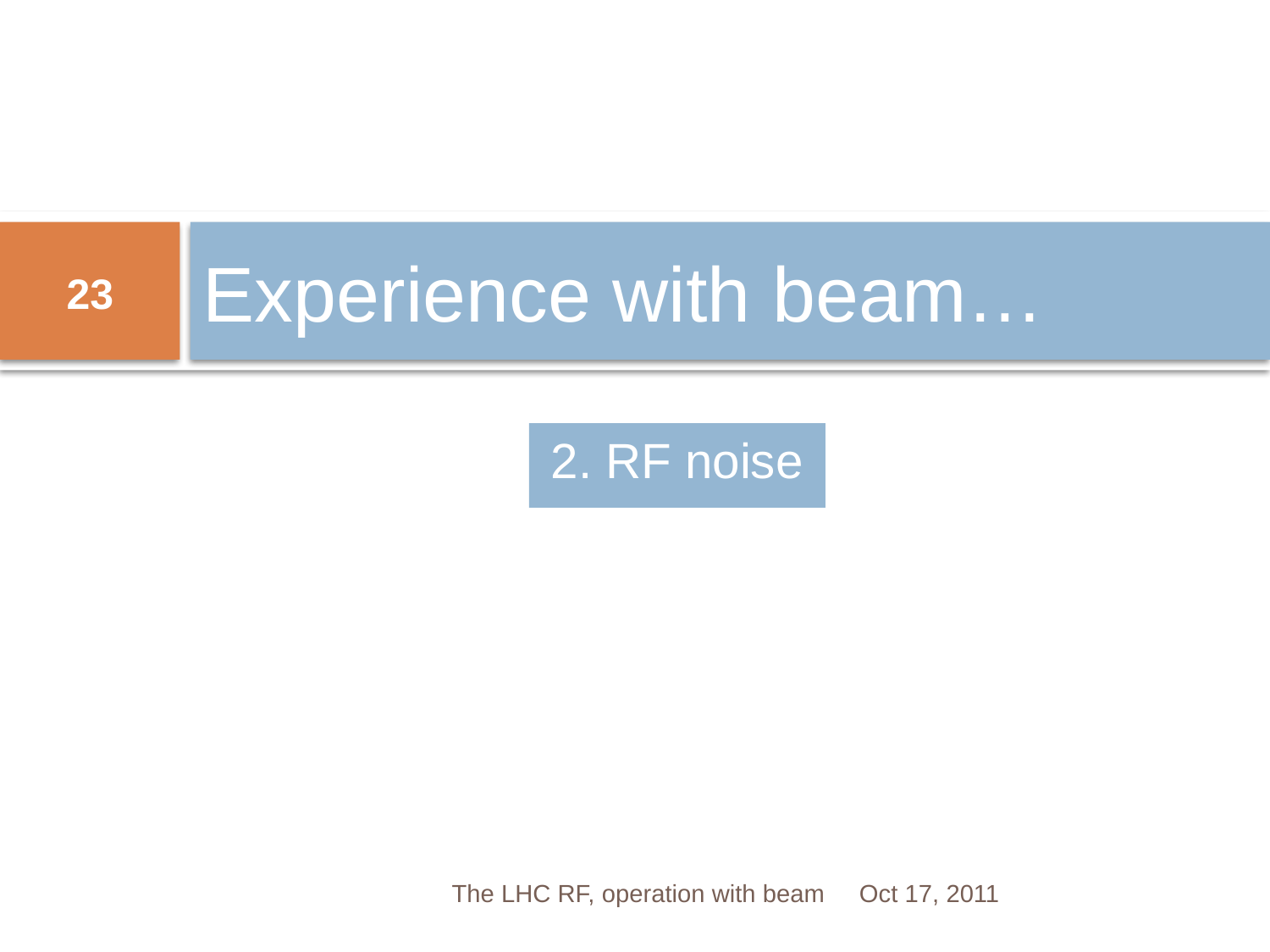

# Experience with beam…
23
2. RF noise
The LHC RF, operation with beam
Oct 17, 2011